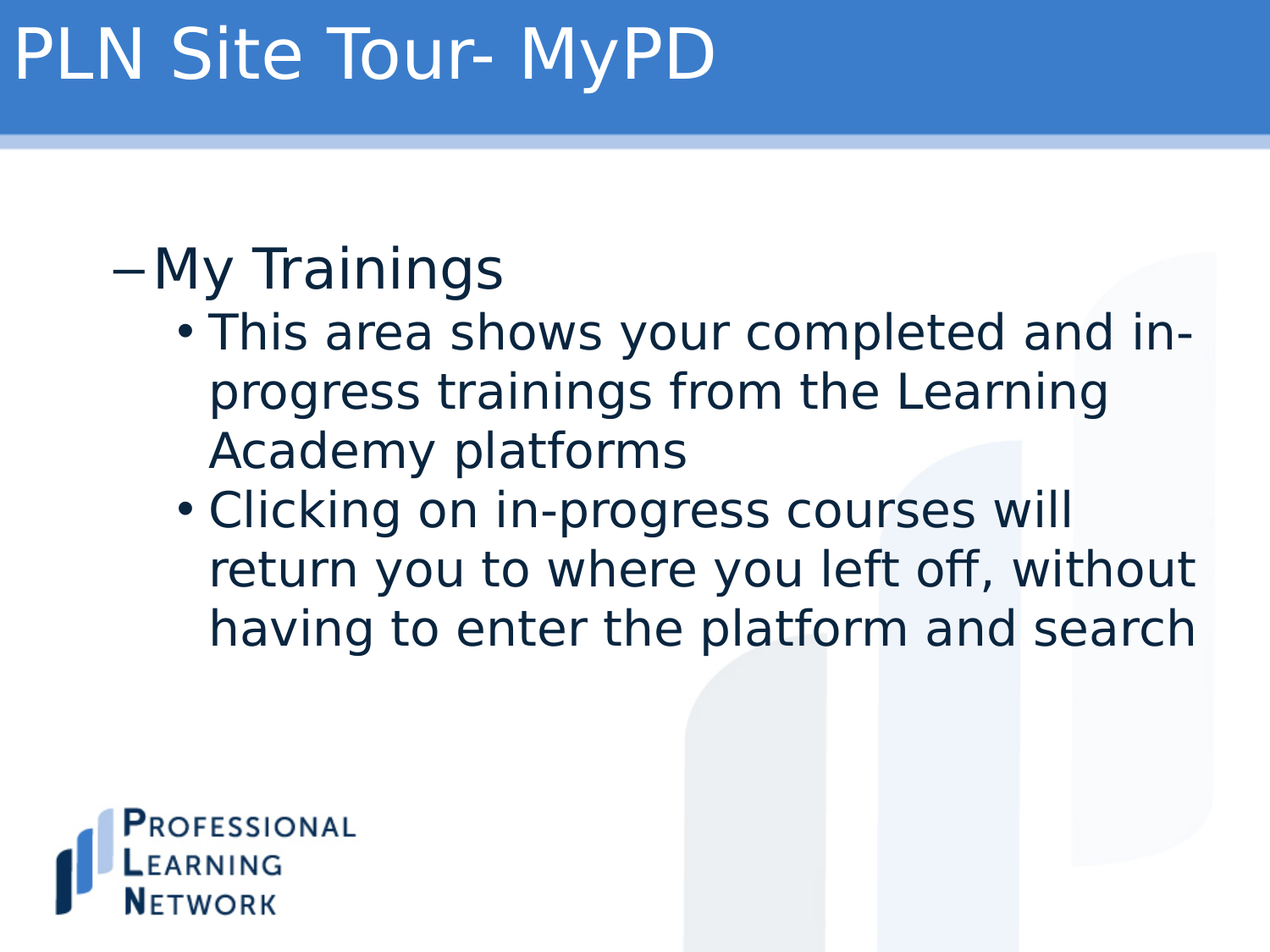

PLN Site Tour- MyPD

My Trainings
This area shows your completed and in-progress trainings from the Learning Academy platforms
Clicking on in-progress courses will return you to where you left off, without having to enter the platform and search